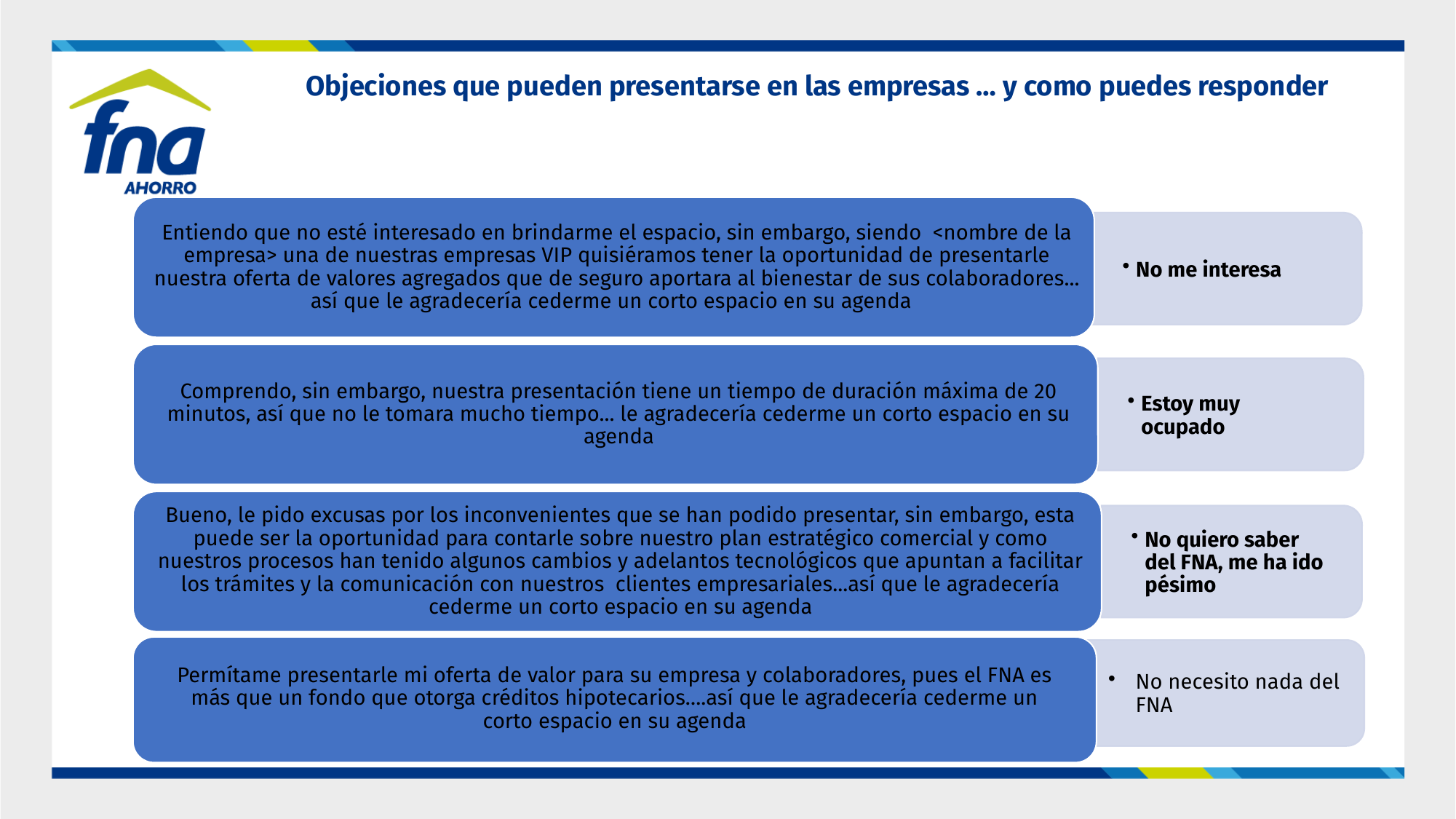

# Objeciones que pueden presentarse en las empresas … y como puedes responder

No me interesa

Entiendo que no esté interesado en brindarme el espacio, sin embargo, siendo  <nombre de la empresa> una de nuestras empresas VIP quisiéramos tener la oportunidad de presentarle nuestra oferta de valores agregados que de seguro aportara al bienestar de sus colaboradores... así que le agradecería cederme un corto espacio en su agenda

Estoy muy ocupado

Comprendo, sin embargo, nuestra presentación tiene un tiempo de duración máxima de 20 minutos, así que no le tomara mucho tiempo... le agradecería cederme un corto espacio en su agenda

No quiero saber del FNA, me ha ido pésimo

Bueno, le pido excusas por los inconvenientes que se han podido presentar, sin embargo, esta puede ser la oportunidad para contarle sobre nuestro plan estratégico comercial y como nuestros procesos han tenido algunos cambios y adelantos tecnológicos que apuntan a facilitar los trámites y la comunicación con nuestros  clientes empresariales...así que le agradecería cederme un corto espacio en su agenda

No necesito nada del FNA

Permítame presentarle mi oferta de valor para su empresa y colaboradores, pues el FNA es más que un fondo que otorga créditos hipotecarios….así que le agradecería cederme un corto espacio en su agenda